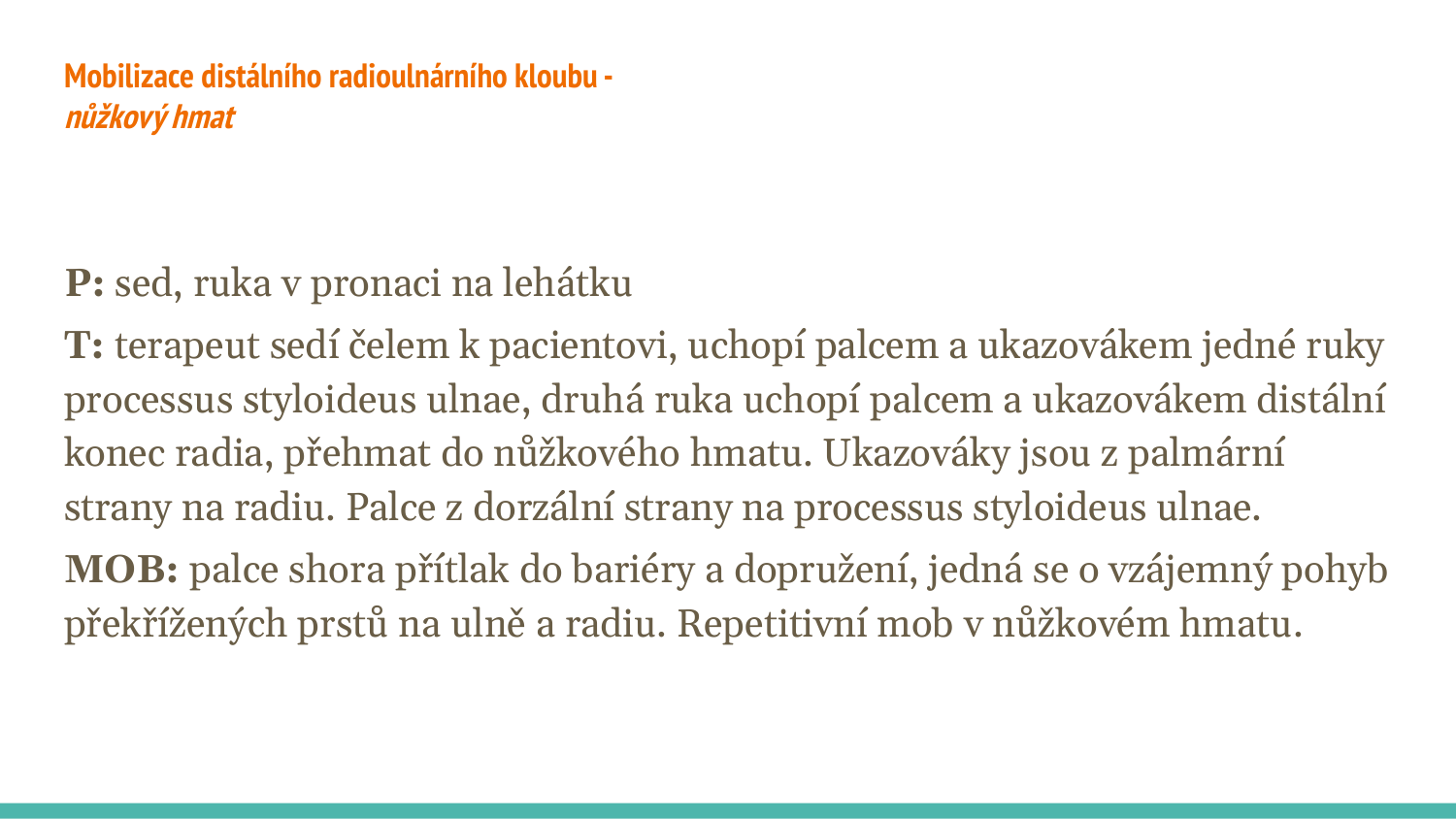

# Mobilizace distálního radioulnárního kloubu -
nůžkový hmat
P: sed, ruka v pronaci na lehátku
T: terapeut sedí čelem k pacientovi, uchopí palcem a ukazovákem jedné ruky processus styloideus ulnae, druhá ruka uchopí palcem a ukazovákem distální konec radia, přehmat do nůžkového hmatu. Ukazováky jsou z palmární strany na radiu. Palce z dorzální strany na processus styloideus ulnae.
MOB: palce shora přítlak do bariéry a dopružení, jedná se o vzájemný pohyb překřížených prstů na ulně a radiu. Repetitivní mob v nůžkovém hmatu.